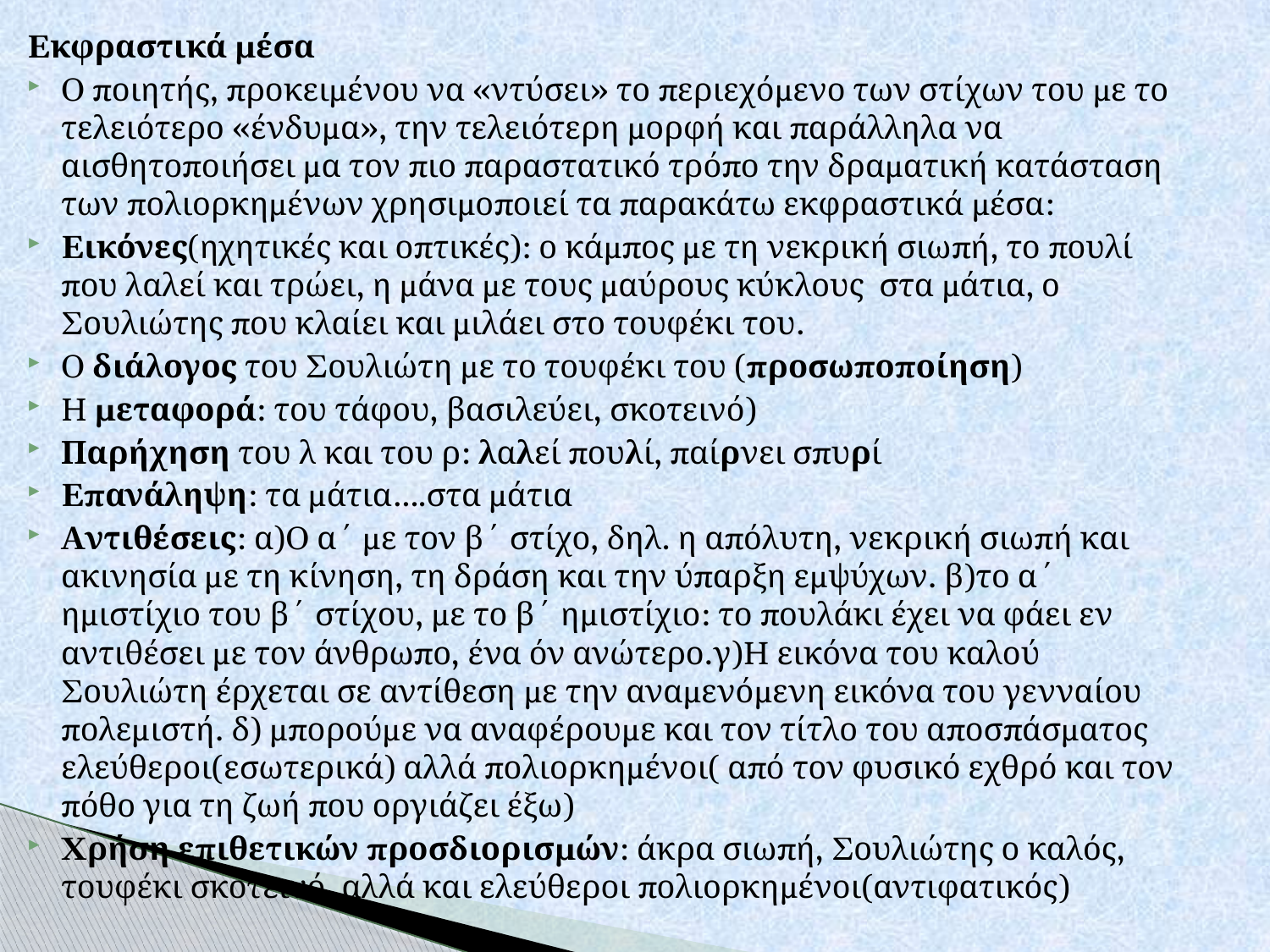

Εκφραστικά μέσα
Ο ποιητής, προκειμένου να «ντύσει» το περιεχόμενο των στίχων του με το τελειότερο «ένδυμα», την τελειότερη μορφή και παράλληλα να αισθητοποιήσει μα τον πιο παραστατικό τρόπο την δραματική κατάσταση των πολιορκημένων χρησιμοποιεί τα παρακάτω εκφραστικά μέσα:
Εικόνες(ηχητικές και οπτικές): ο κάμπος με τη νεκρική σιωπή, το πουλί που λαλεί και τρώει, η μάνα με τους μαύρους κύκλους  στα μάτια, ο Σουλιώτης που κλαίει και μιλάει στο τουφέκι του.
Ο διάλογος του Σουλιώτη με το τουφέκι του (προσωποποίηση)
Η μεταφορά: του τάφου, βασιλεύει, σκοτεινό)
Παρήχηση του λ και του ρ: λαλεί πουλί, παίρνει σπυρί
Επανάληψη: τα μάτια….στα μάτια
Αντιθέσεις: α)Ο α΄ με τον β΄ στίχο, δηλ. η απόλυτη, νεκρική σιωπή και ακινησία με τη κίνηση, τη δράση και την ύπαρξη εμψύχων. β)το α΄ ημιστίχιο του β΄ στίχου, με το β΄ ημιστίχιο: το πουλάκι έχει να φάει εν αντιθέσει με τον άνθρωπο, ένα όν ανώτερο.γ)Η εικόνα του καλού Σουλιώτη έρχεται σε αντίθεση με την αναμενόμενη εικόνα του γενναίου πολεμιστή. δ) μπορούμε να αναφέρουμε και τον τίτλο του αποσπάσματος ελεύθεροι(εσωτερικά) αλλά πολιορκημένοι( από τον φυσικό εχθρό και τον πόθο για τη ζωή που οργιάζει έξω)
Χρήση επιθετικών προσδιορισμών: άκρα σιωπή, Σουλιώτης ο καλός, τουφέκι σκοτεινό, αλλά και ελεύθεροι πολιορκημένοι(αντιφατικός)